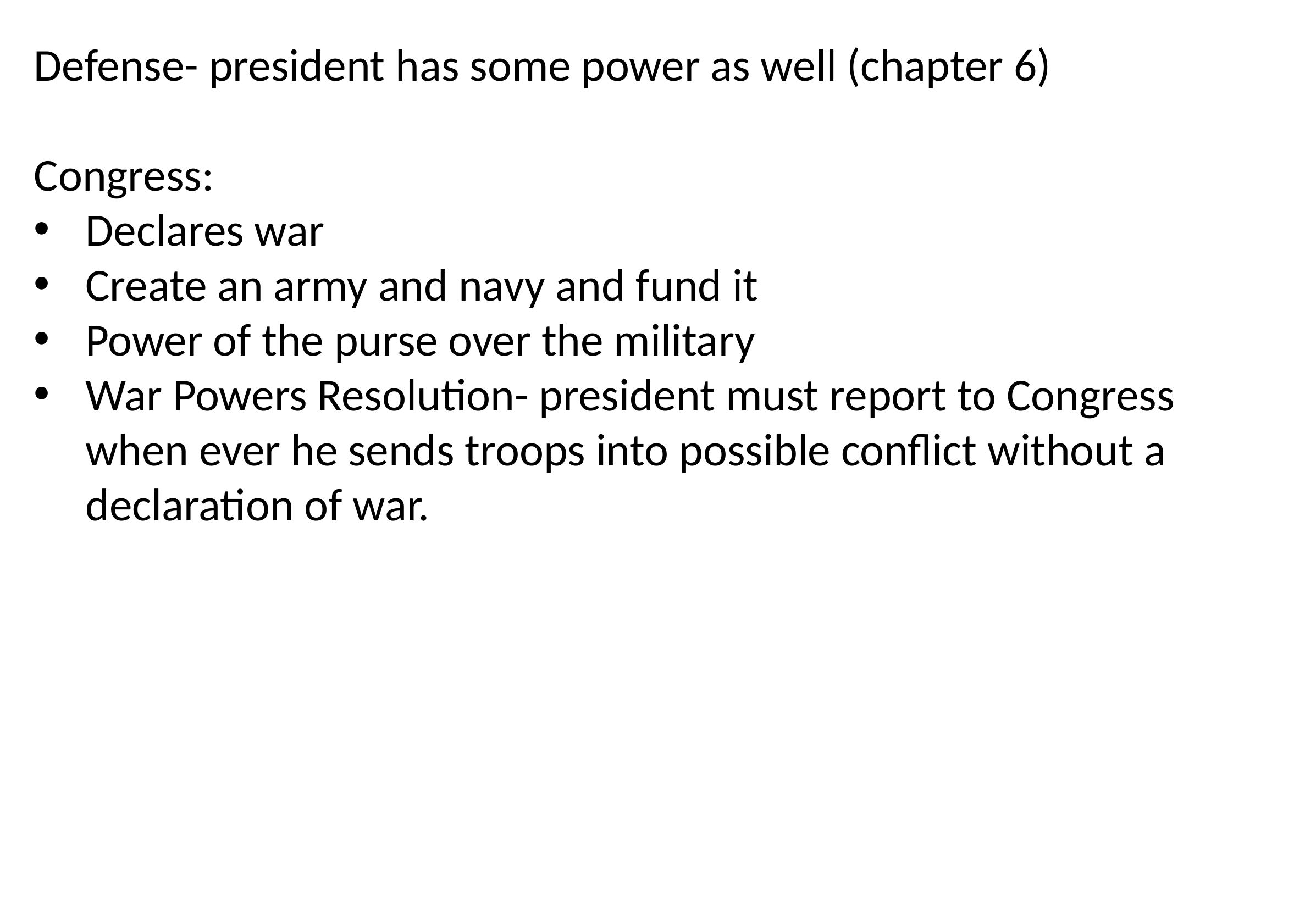

Defense- president has some power as well (chapter 6)

Congress:
Declares war
Create an army and navy and fund it
Power of the purse over the military
War Powers Resolution- president must report to Congress when ever he sends troops into possible conflict without a declaration of war.